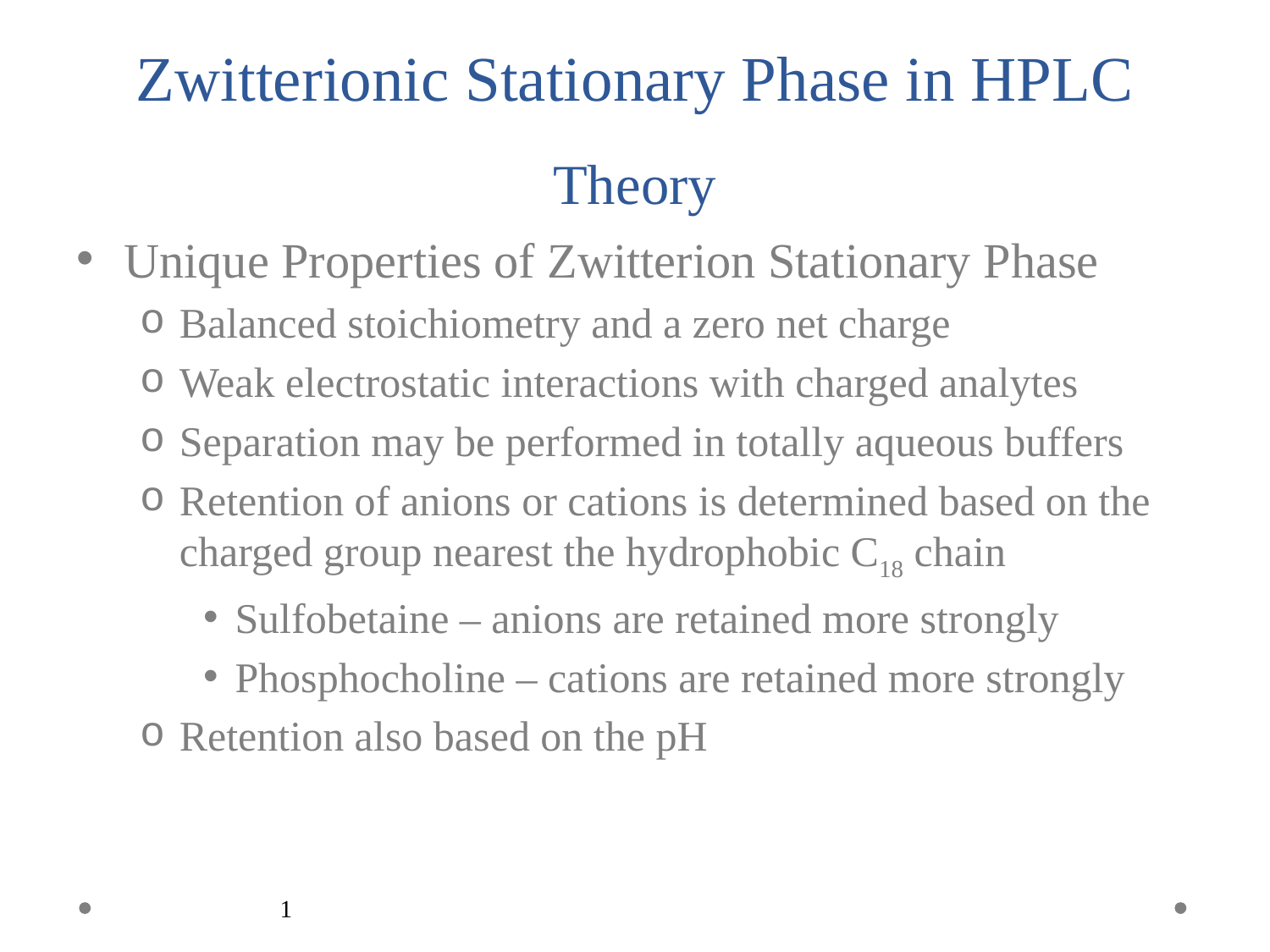

# Zwitterionic Stationary Phase in HPLC Theory
Unique Properties of Zwitterion Stationary Phase
Balanced stoichiometry and a zero net charge
Weak electrostatic interactions with charged analytes
Separation may be performed in totally aqueous buffers
Retention of anions or cations is determined based on the charged group nearest the hydrophobic C18 chain
Sulfobetaine – anions are retained more strongly
Phosphocholine – cations are retained more strongly
Retention also based on the pH

1